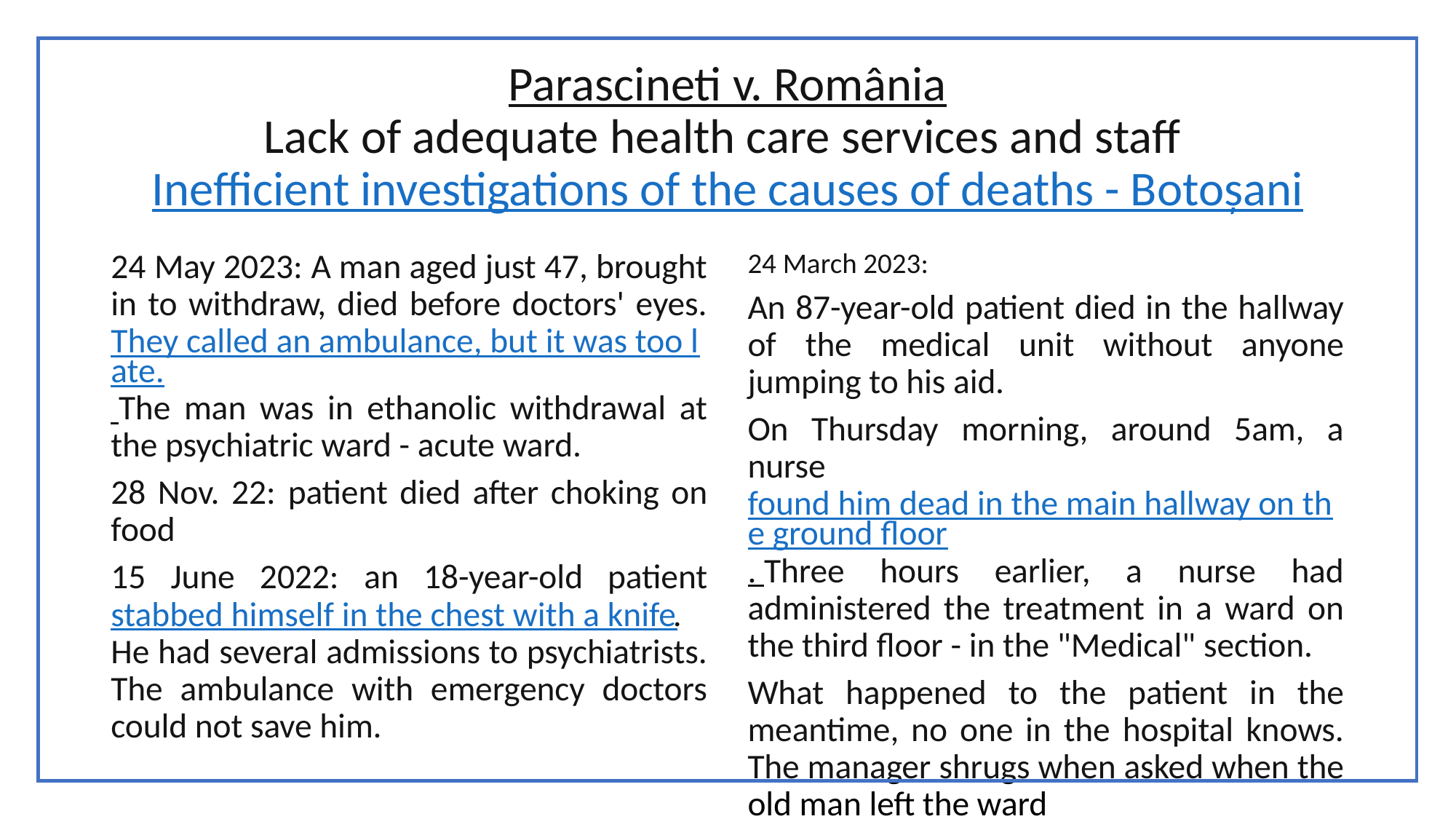

# Parascineti v. România Lack of adequate health care services and staff Inefficient investigations of the causes of deaths - Botoșani
24 May 2023: A man aged just 47, brought in to withdraw, died before doctors' eyes. They called an ambulance, but it was too late. The man was in ethanolic withdrawal at the psychiatric ward - acute ward.
28 Nov. 22: patient died after choking on food
15 June 2022: an 18-year-old patient stabbed himself in the chest with a knife. He had several admissions to psychiatrists. The ambulance with emergency doctors could not save him.

24 March 2023:
An 87-year-old patient died in the hallway of the medical unit without anyone jumping to his aid.
On Thursday morning, around 5am, a nurse found him dead in the main hallway on the ground floor. Three hours earlier, a nurse had administered the treatment in a ward on the third floor - in the "Medical" section.
What happened to the patient in the meantime, no one in the hospital knows. The manager shrugs when asked when the old man left the ward